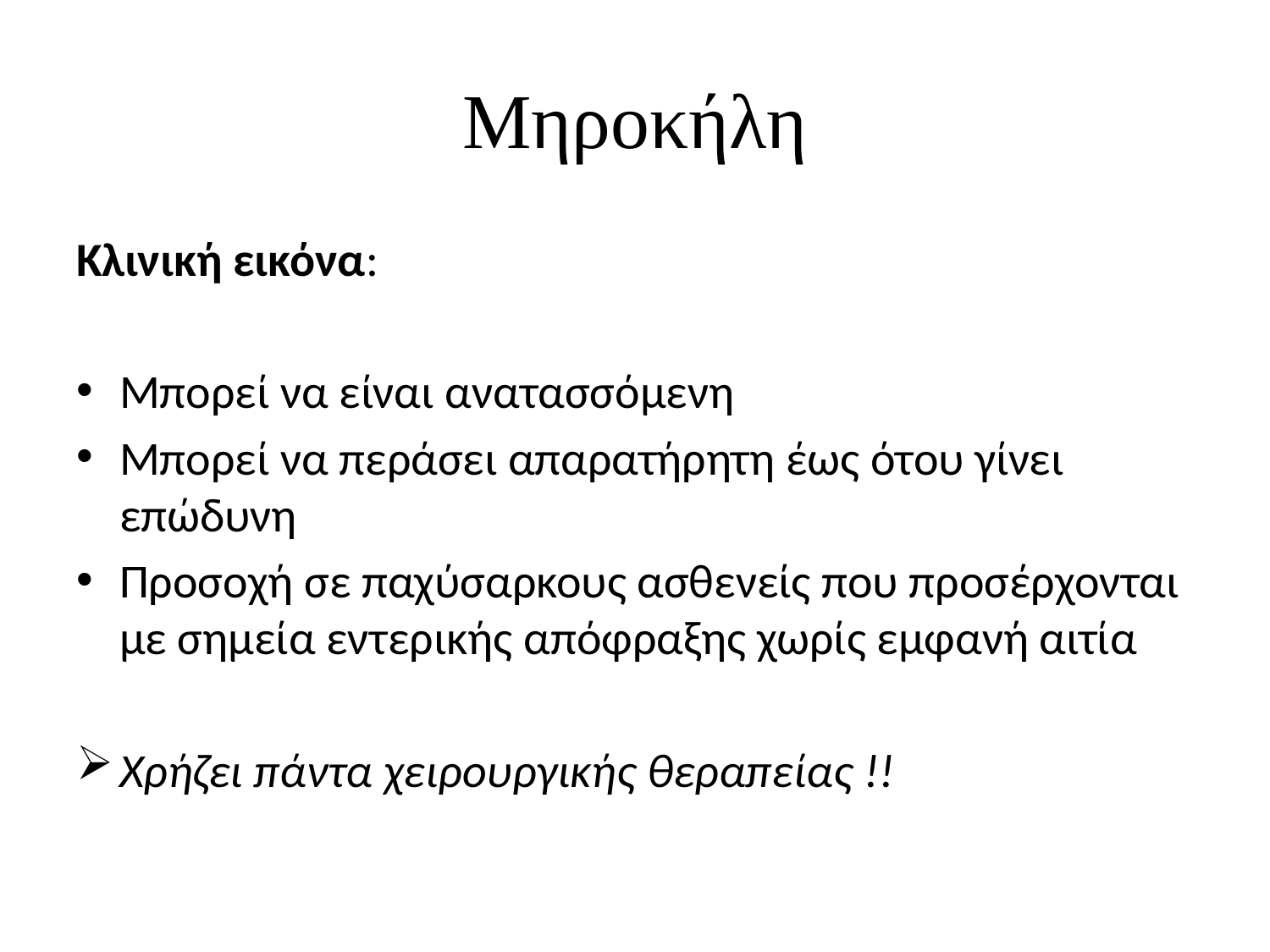

# Μηροκήλη
Κλινική εικόνα:

Μπορεί να είναι ανατασσόμενη
Μπορεί να περάσει απαρατήρητη έως ότου γίνει επώδυνη
Προσοχή σε παχύσαρκους ασθενείς που προσέρχονται με σημεία εντερικής απόφραξης χωρίς εμφανή αιτία

Χρήζει πάντα χειρουργικής θεραπείας !!